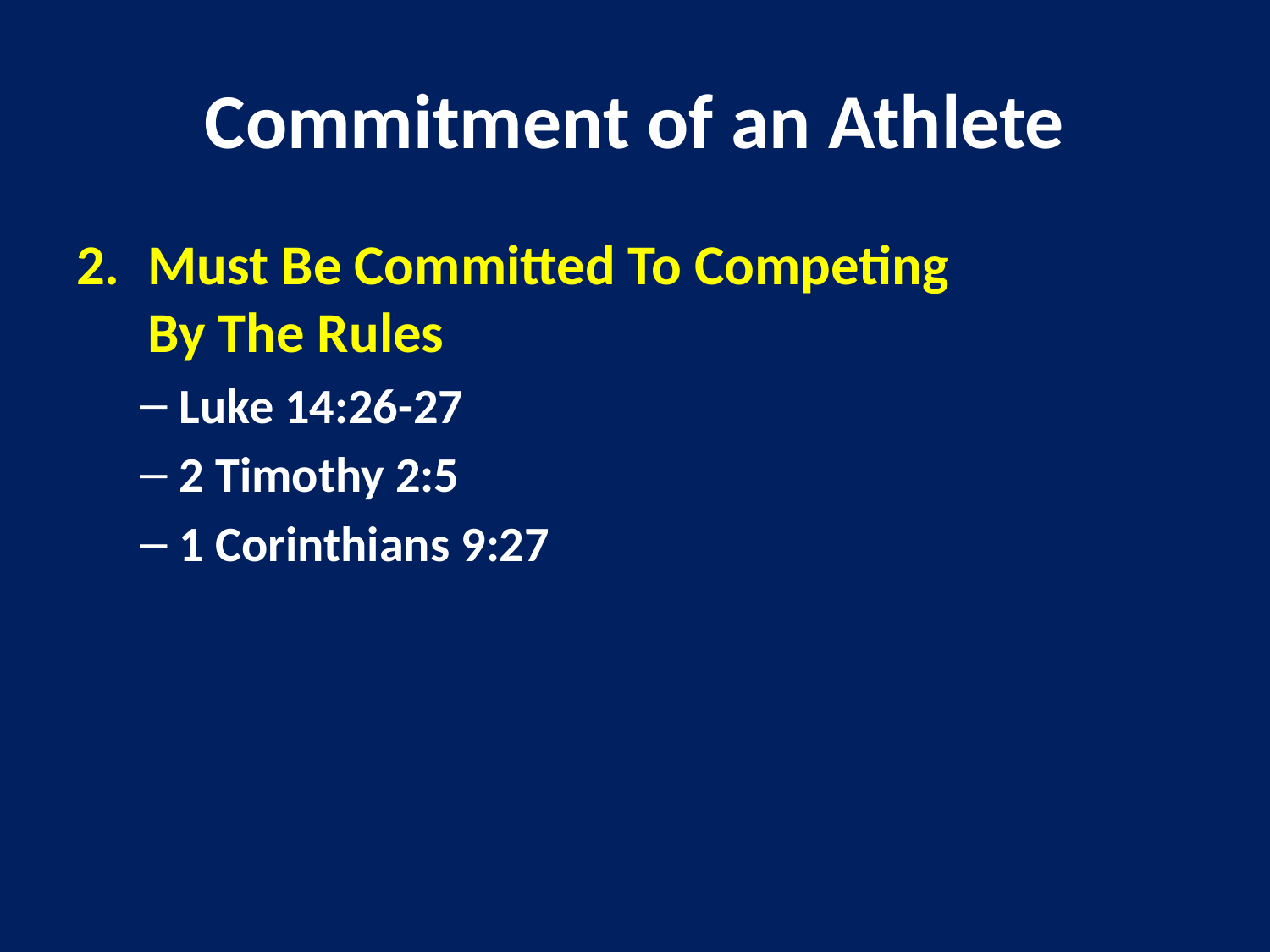

# Commitment of an Athlete
Must Be Committed To Competing                By The Rules
Luke 14:26-27
2 Timothy 2:5
1 Corinthians 9:27